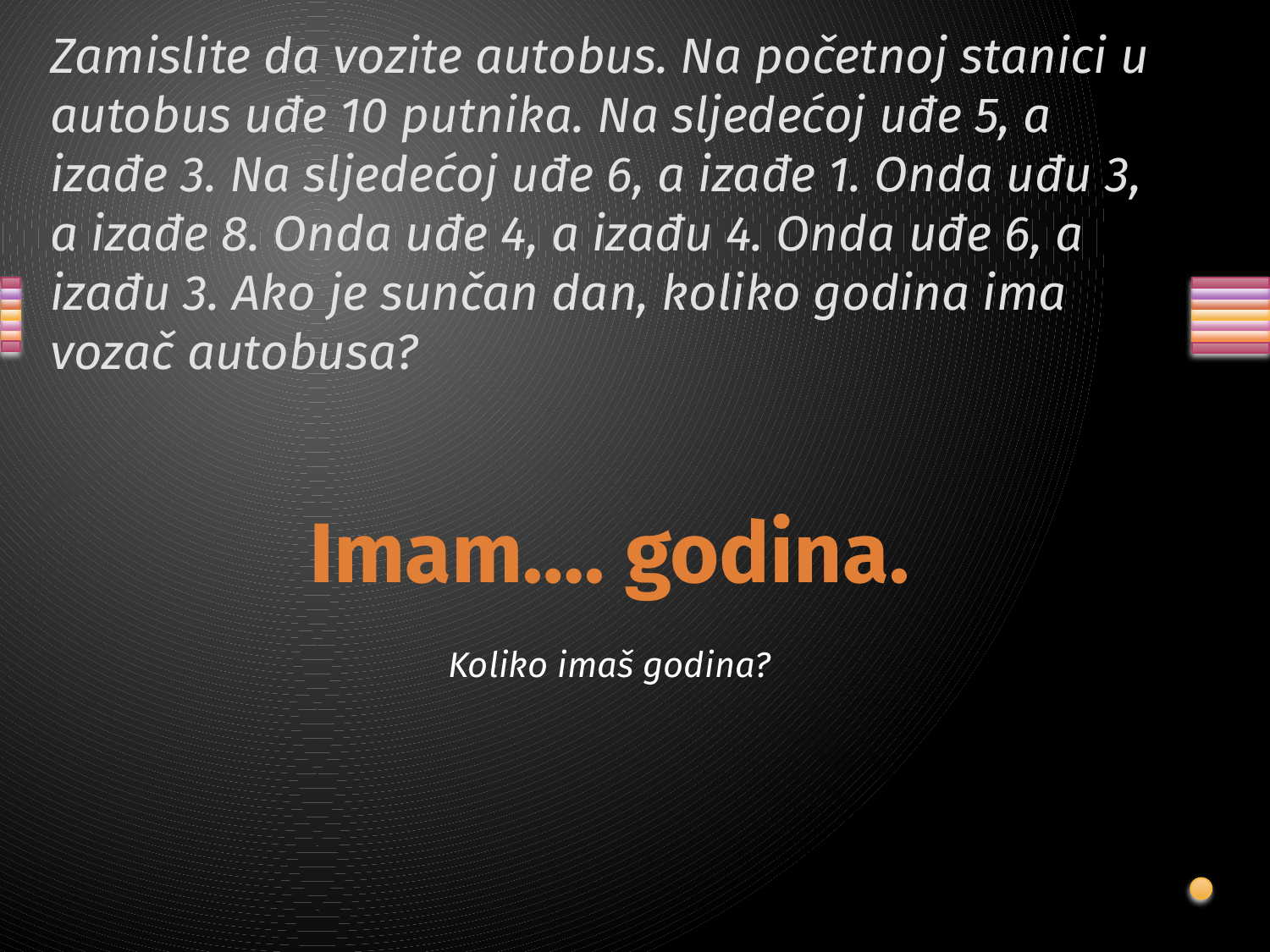

# Zamislite da vozite autobus. Na početnoj stanici u autobus uđe 10 putnika. Na sljedećoj uđe 5, a izađe 3. Na sljedećoj uđe 6, a izađe 1. Onda uđu 3, a izađe 8. Onda uđe 4, a izađu 4. Onda uđe 6, a izađu 3. Ako je sunčan dan, koliko godina ima vozač autobusa?
Imam…. godina.
Koliko imaš godina?